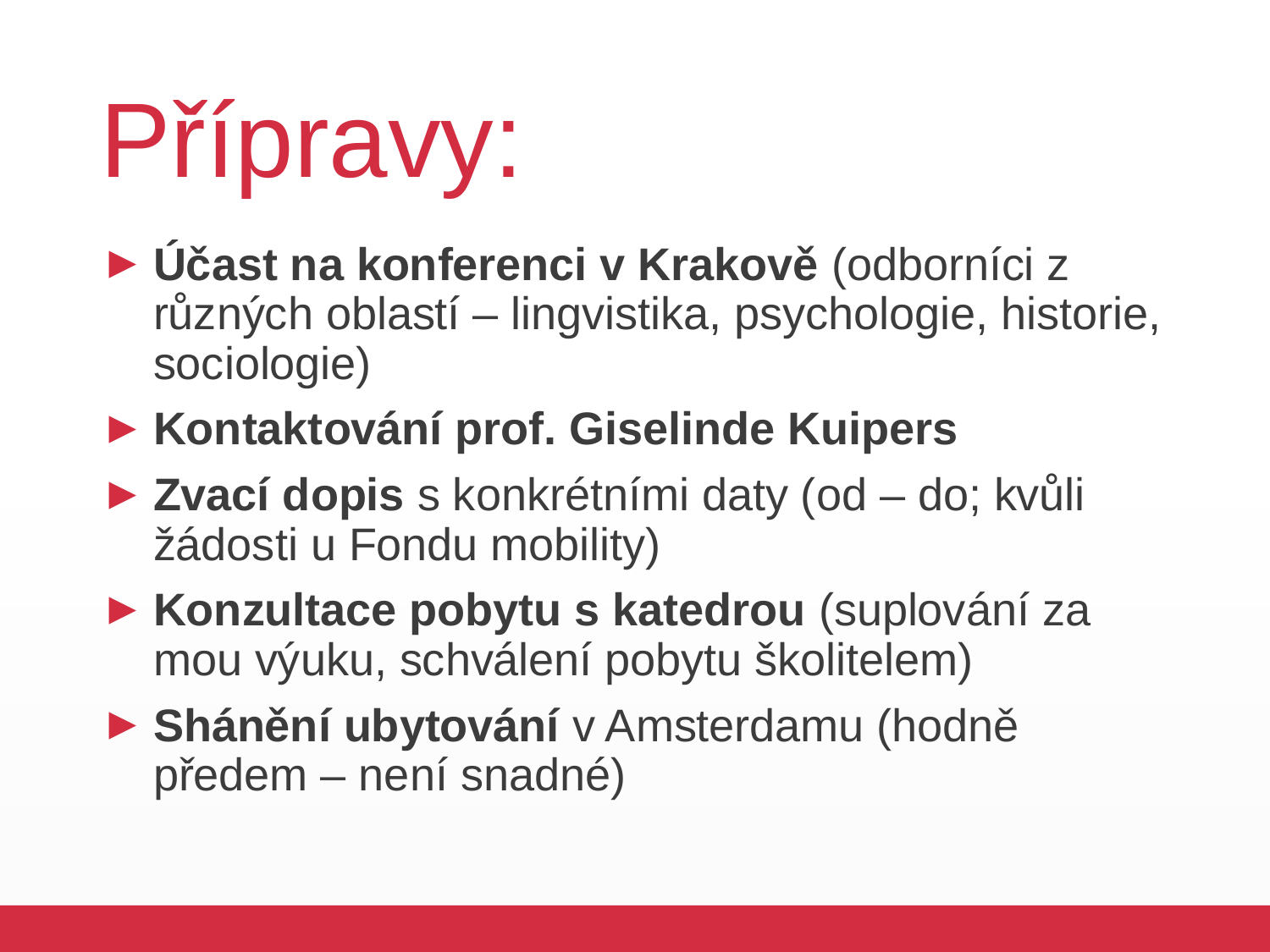

# Přípravy:
Účast na konferenci v Krakově (odborníci z různých oblastí – lingvistika, psychologie, historie, sociologie)
Kontaktování prof. Giselinde Kuipers
Zvací dopis s konkrétními daty (od – do; kvůli žádosti u Fondu mobility)
Konzultace pobytu s katedrou (suplování za mou výuku, schválení pobytu školitelem)
Shánění ubytování v Amsterdamu (hodně předem – není snadné)